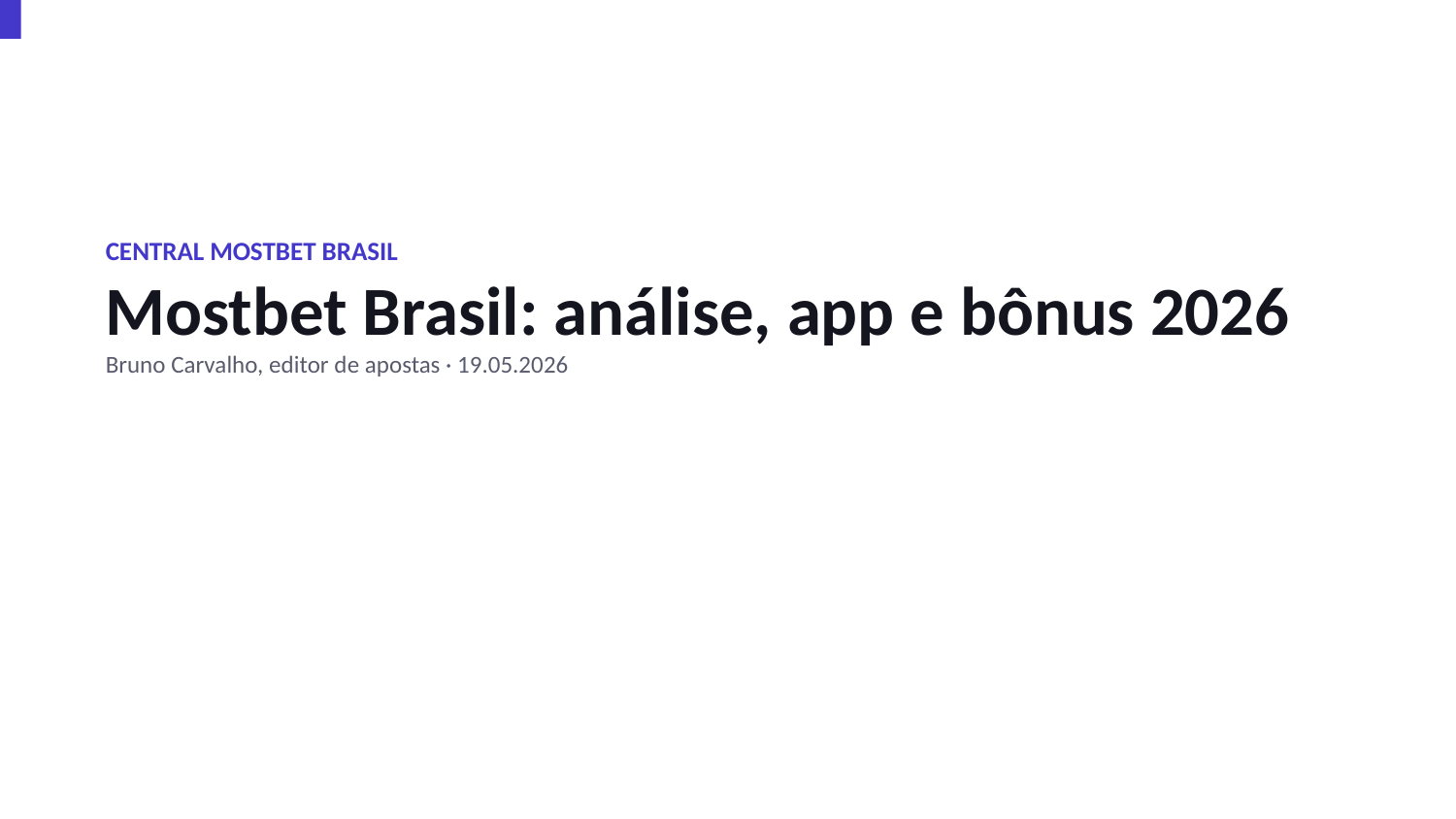

CENTRAL MOSTBET BRASIL
Mostbet Brasil: análise, app e bônus 2026
Bruno Carvalho, editor de apostas · 19.05.2026